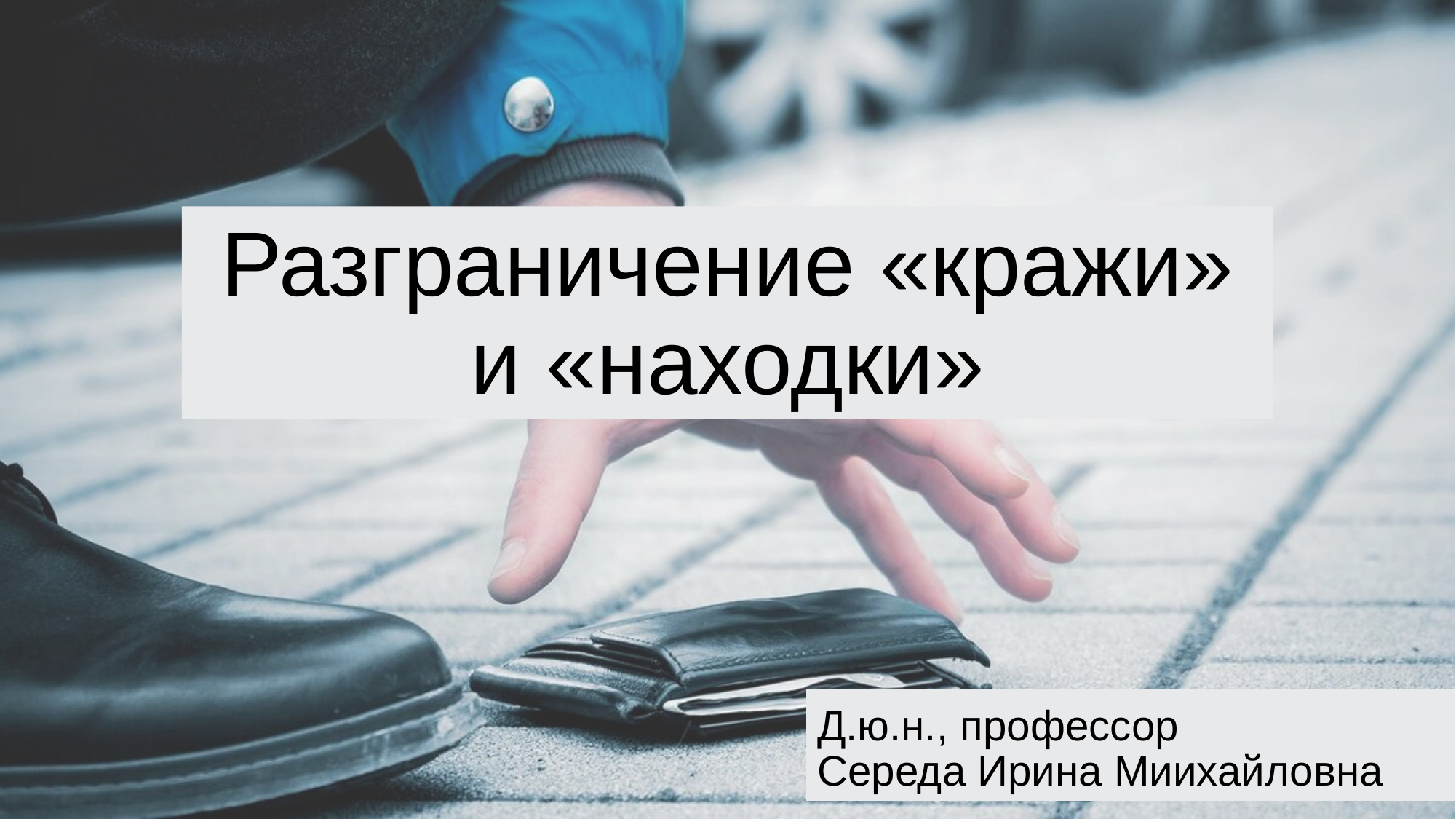

# Разграничение «кражи» и «находки»
Д.ю.н., профессор
Середа Ирина Миихайловна